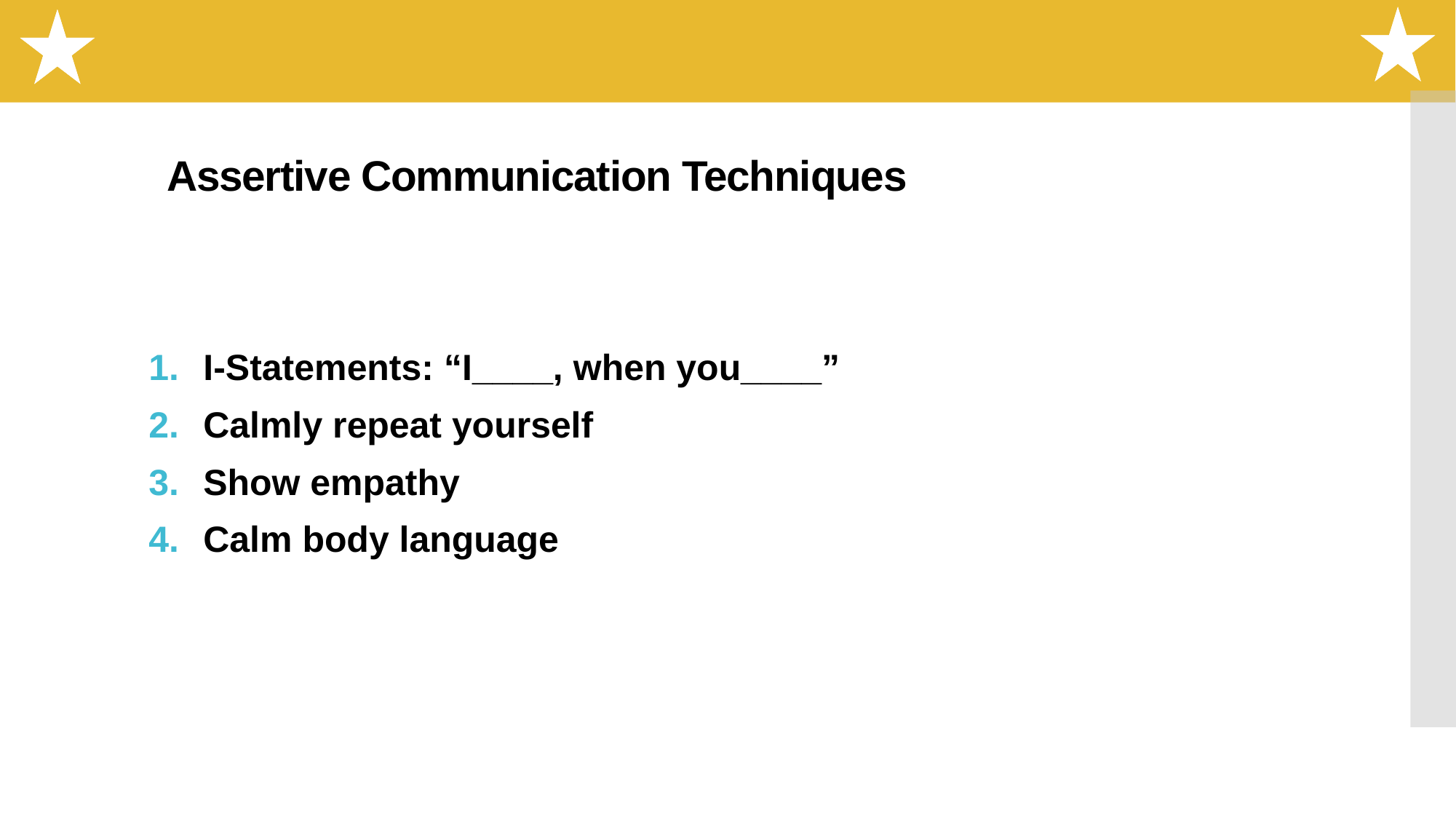

# Assertive Communication Techniques
I-Statements: “I____, when you____”
Calmly repeat yourself
Show empathy
Calm body language